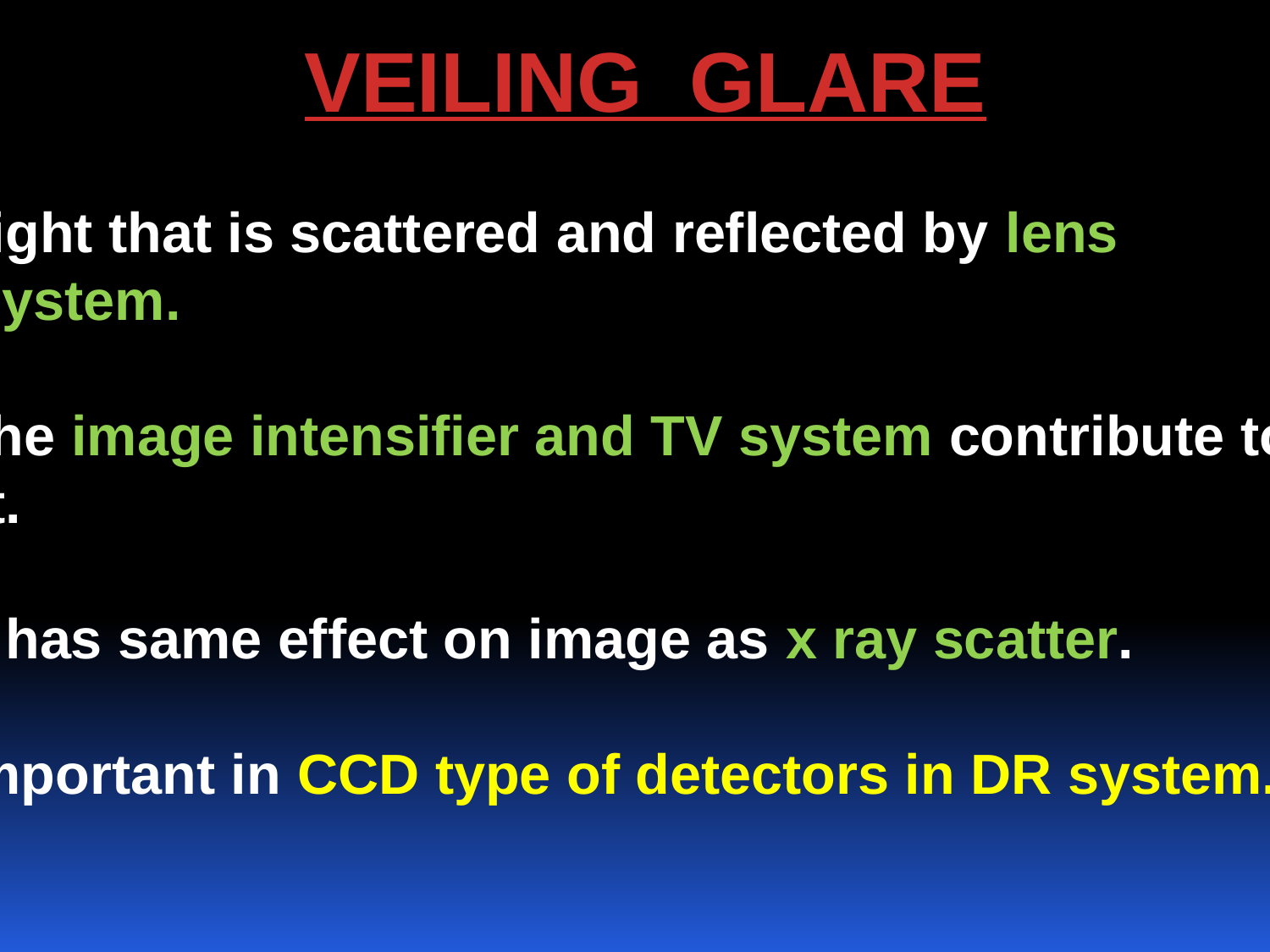

VEILING  GLARE
Light that is scattered and reflected by lens
 system.

The image intensifier and TV system contribute to
 it.

It has same effect on image as x ray scatter.

Important in CCD type of detectors in DR system.